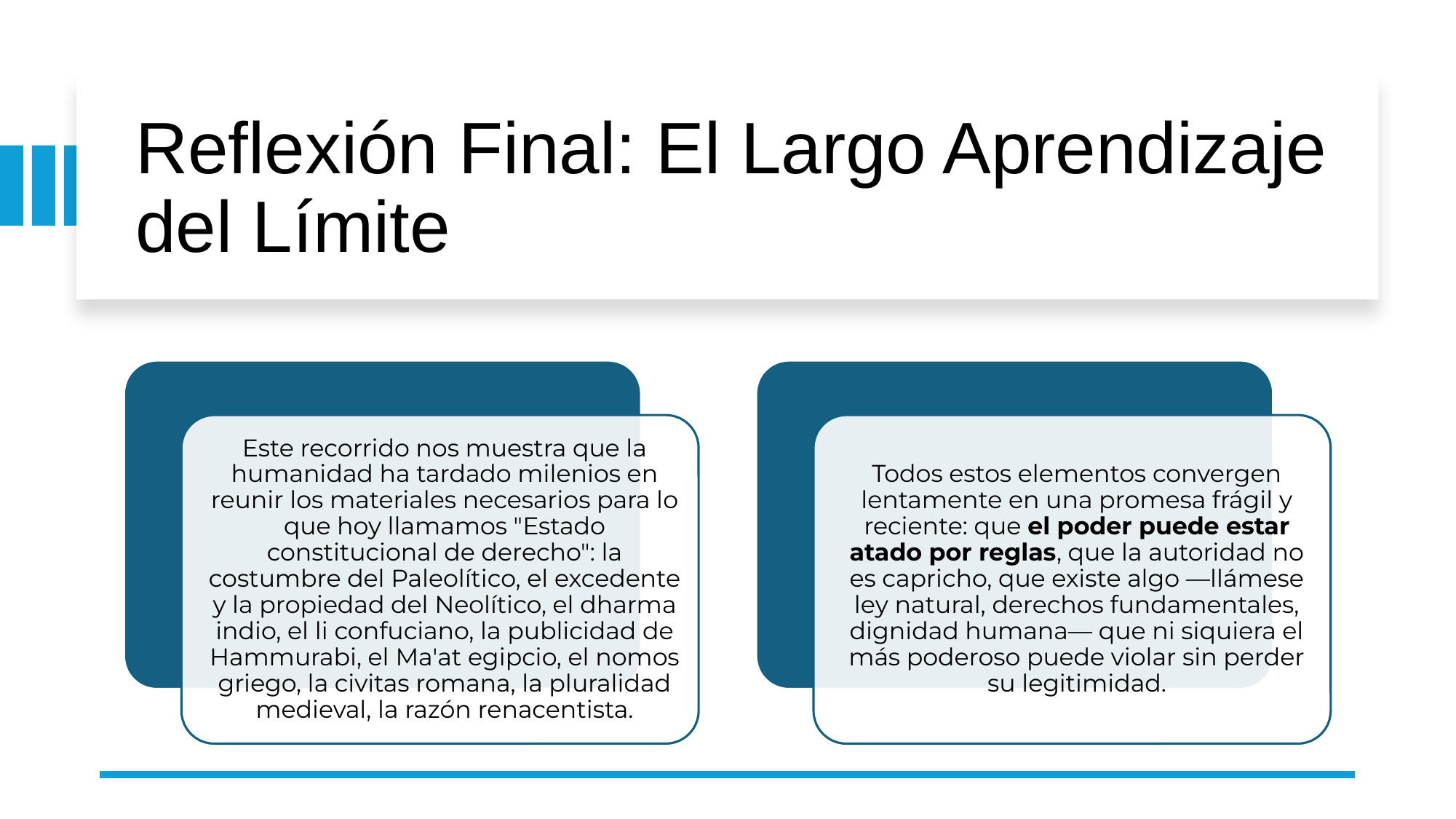

# Reflexión Final: El Largo Aprendizaje del Límite

Este recorrido nos muestra que la humanidad ha tardado milenios en reunir los materiales necesarios para lo que hoy llamamos "Estado constitucional de derecho": la costumbre del Paleolítico, el excedente y la propiedad del Neolítico, el dharma indio, el li confuciano, la publicidad de Hammurabi, el Ma'at egipcio, el nomos griego, la civitas romana, la pluralidad medieval, la razón renacentista.
Todos estos elementos convergen lentamente en una promesa frágil y reciente: que el poder puede estar atado por reglas, que la autoridad no es capricho, que existe algo —llámese ley natural, derechos fundamentales, dignidad humana— que ni siquiera el más poderoso puede violar sin perder su legitimidad.